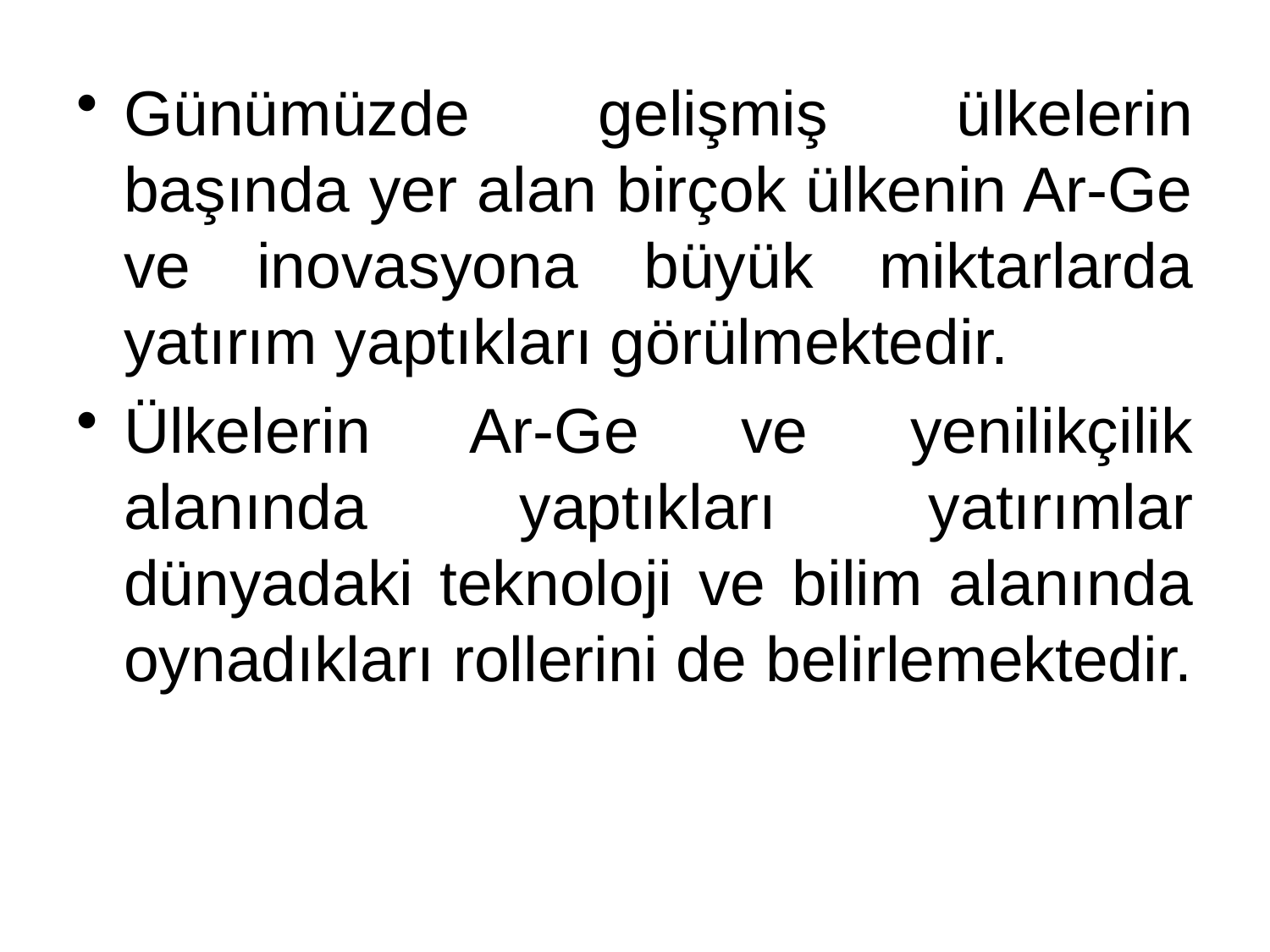

Günümüzde gelişmiş ülkelerin başında yer alan birçok ülkenin Ar-Ge ve inovasyona büyük miktarlarda yatırım yaptıkları görülmektedir.
Ülkelerin Ar-Ge ve yenilikçilik alanında yaptıkları yatırımlar dünyadaki teknoloji ve bilim alanında oynadıkları rollerini de belirlemektedir.